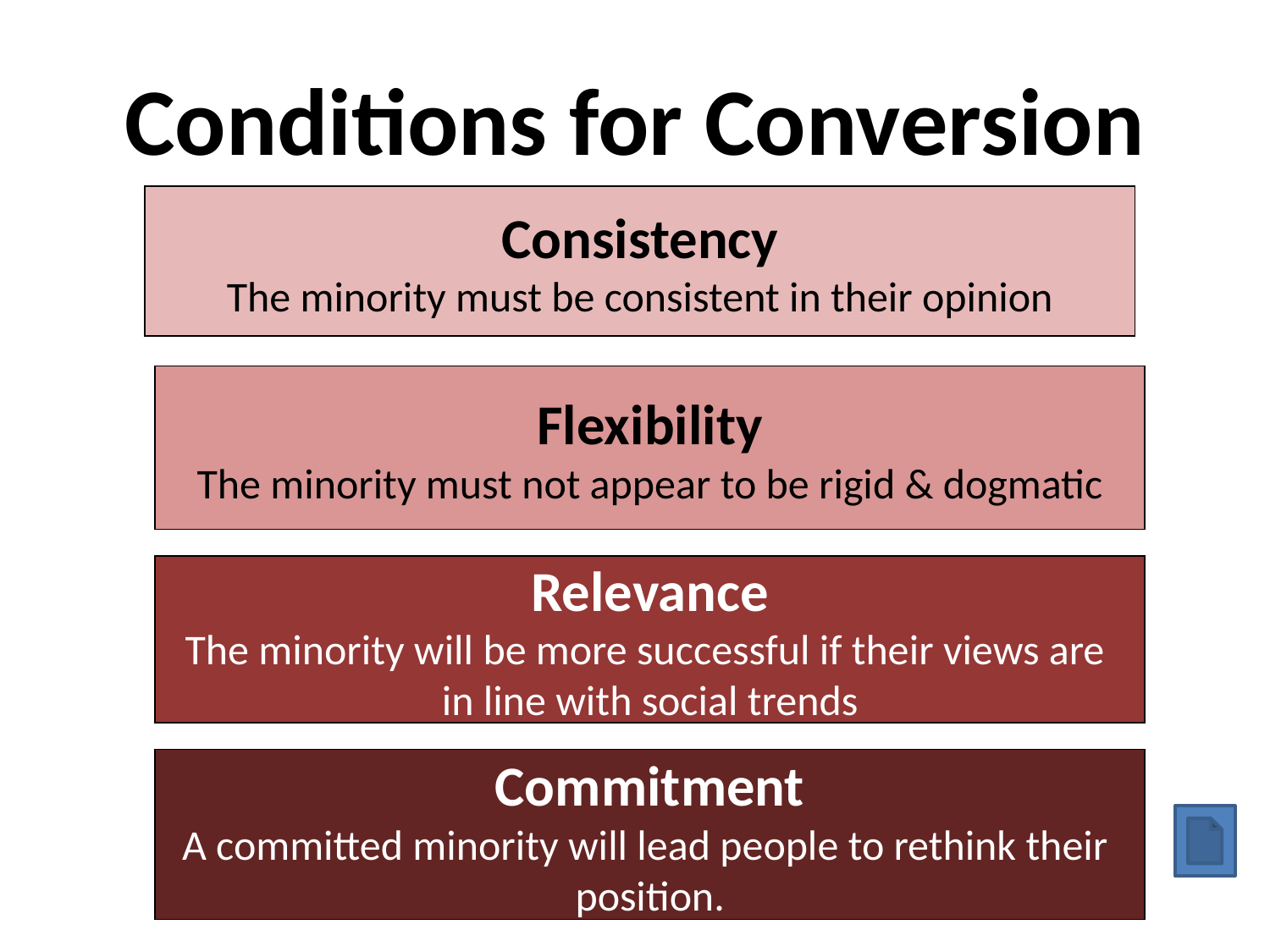

# Conditions for Conversion
Consistency
The minority must be consistent in their opinion
Flexibility
The minority must not appear to be rigid & dogmatic
Relevance
The minority will be more successful if their views are
in line with social trends
Commitment
A committed minority will lead people to rethink their
position.